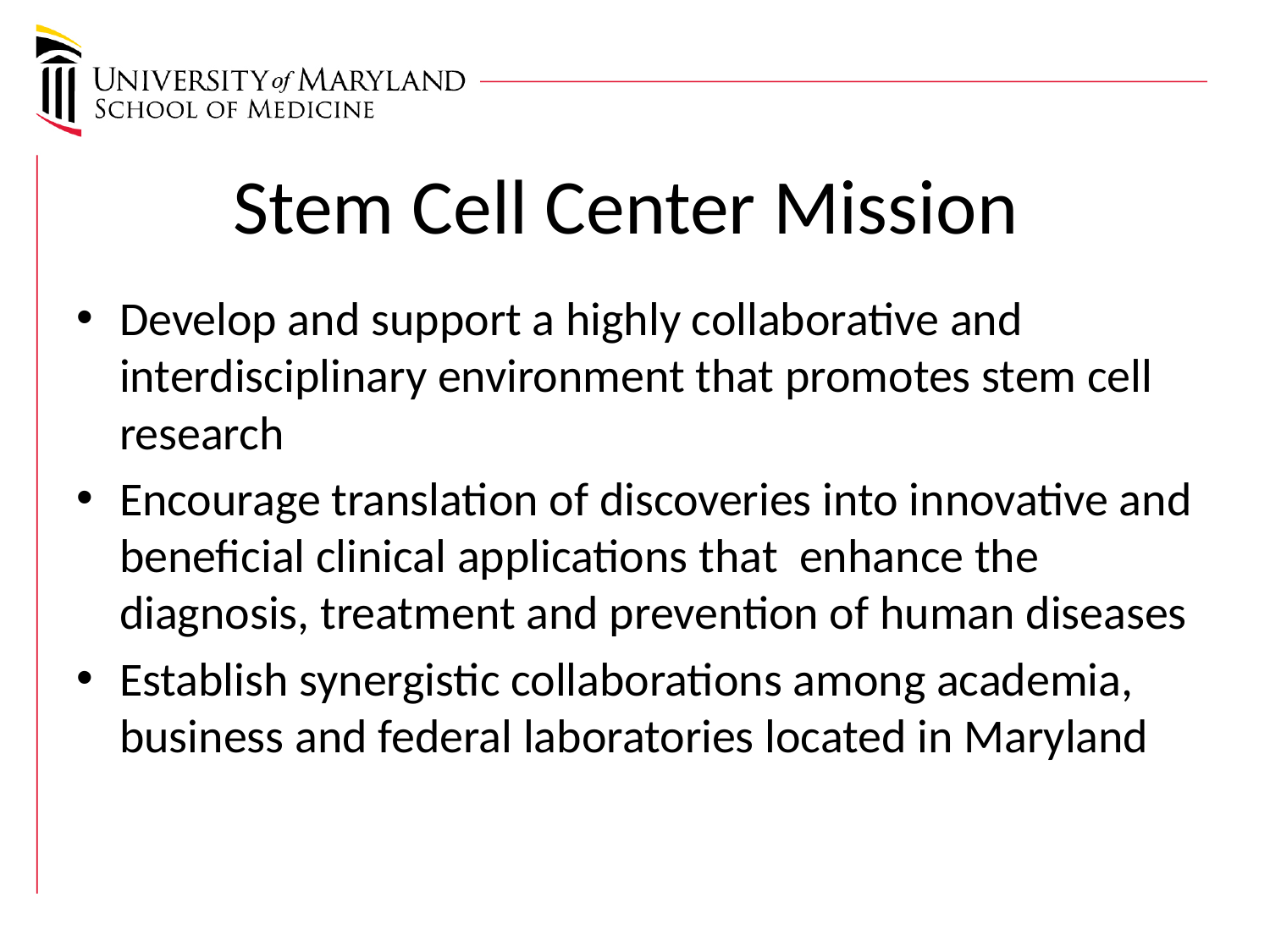

# Stem Cell Center Mission
Develop and support a highly collaborative and interdisciplinary environment that promotes stem cell research
Encourage translation of discoveries into innovative and beneficial clinical applications that  enhance the diagnosis, treatment and prevention of human diseases
Establish synergistic collaborations among academia, business and federal laboratories located in Maryland